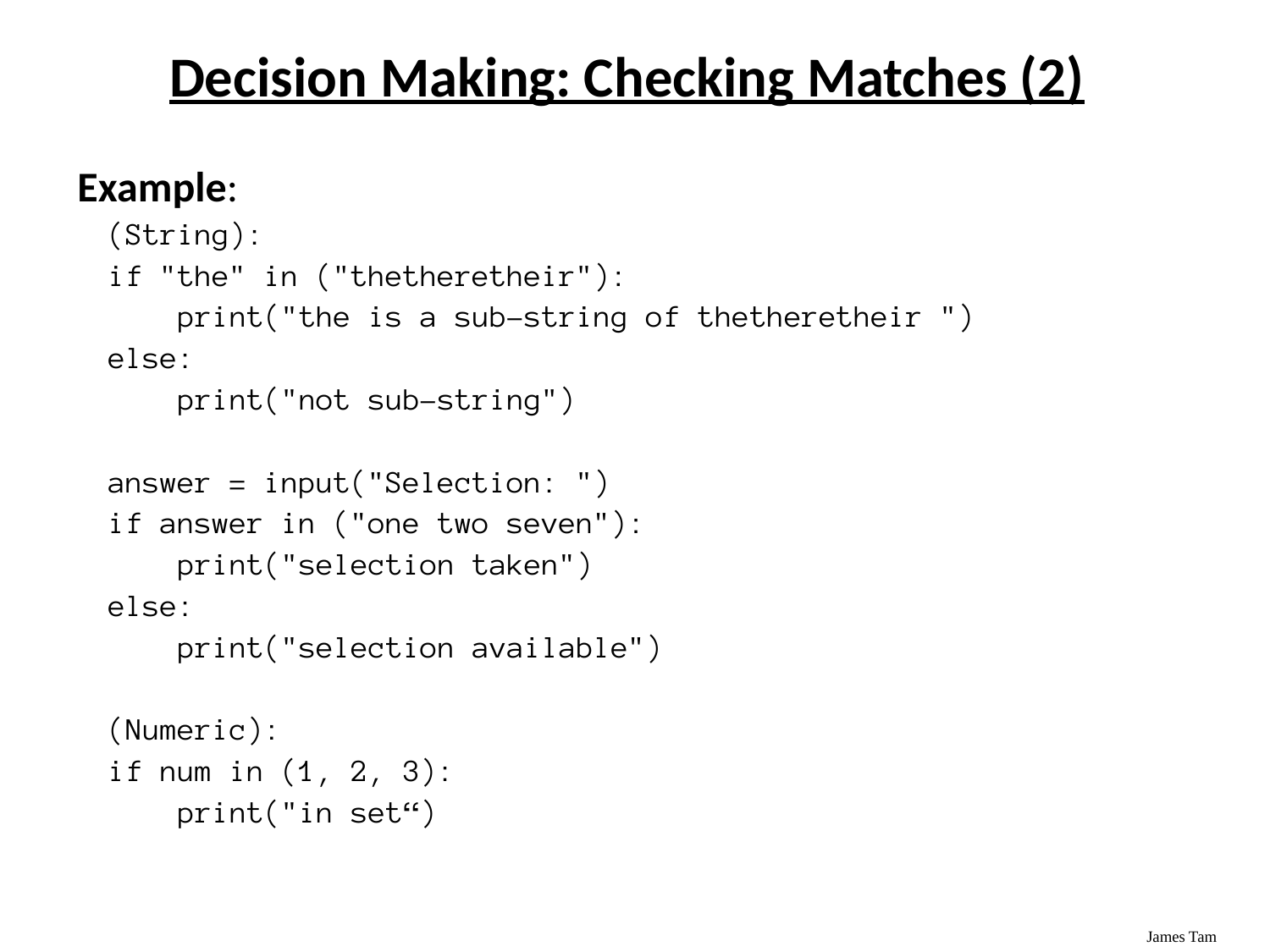

Decision Making: Checking Matches (2)
Example:
(String):
if "the" in ("thetheretheir"):
    print("the is a sub-string of thetheretheir ")
else:
    print("not sub-string")

answer = input("Selection: ")
if answer in ("one two seven"):
    print("selection taken")
else:
    print("selection available")

(Numeric):
if num in (1, 2, 3):
    print("in set“)